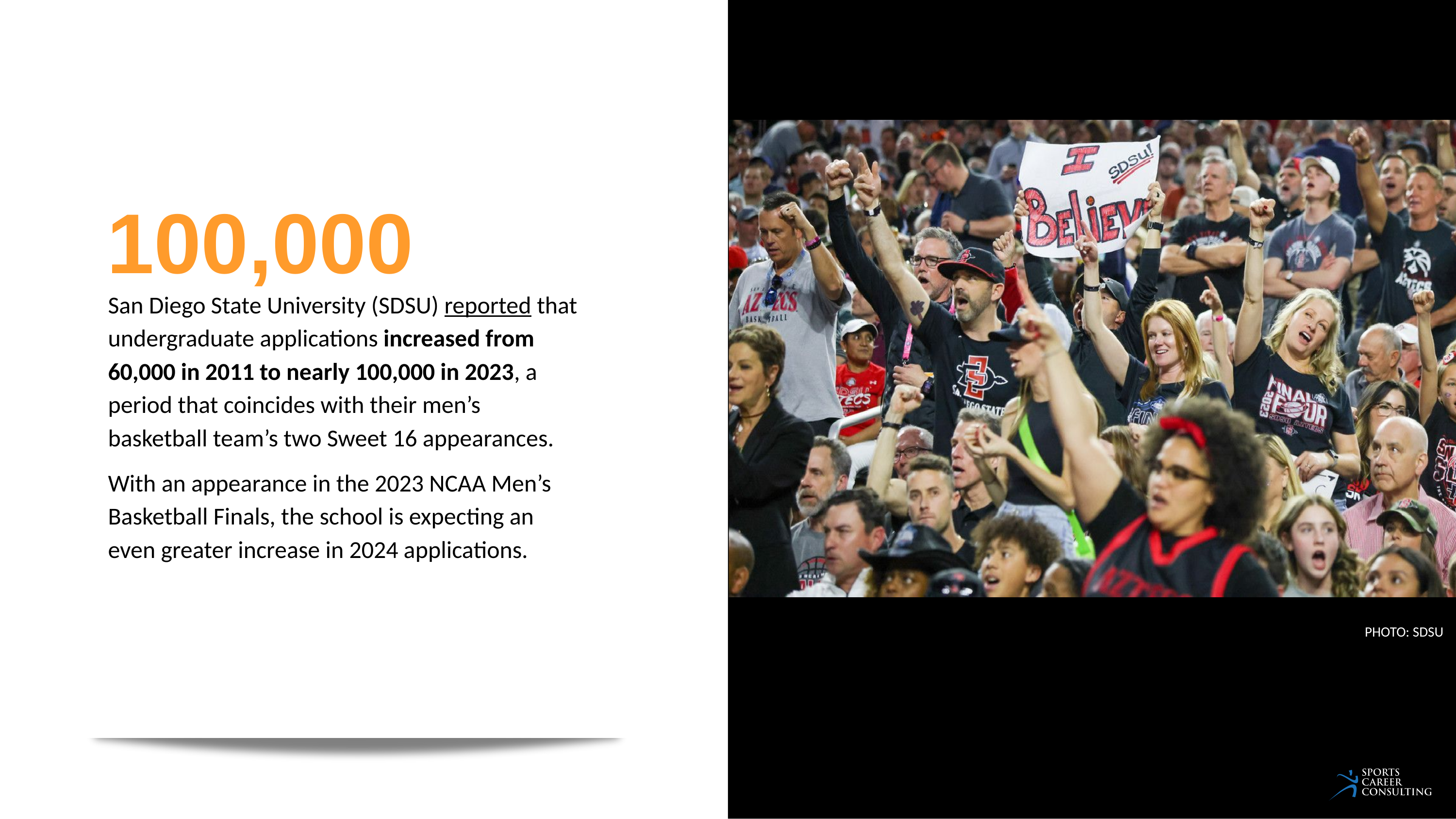

100,000
San Diego State University (SDSU) reported that undergraduate applications increased from 60,000 in 2011 to nearly 100,000 in 2023, a period that coincides with their men’s basketball team’s two Sweet 16 appearances.
With an appearance in the 2023 NCAA Men’s Basketball Finals, the school is expecting an even greater increase in 2024 applications.
PHOTO: SDSU